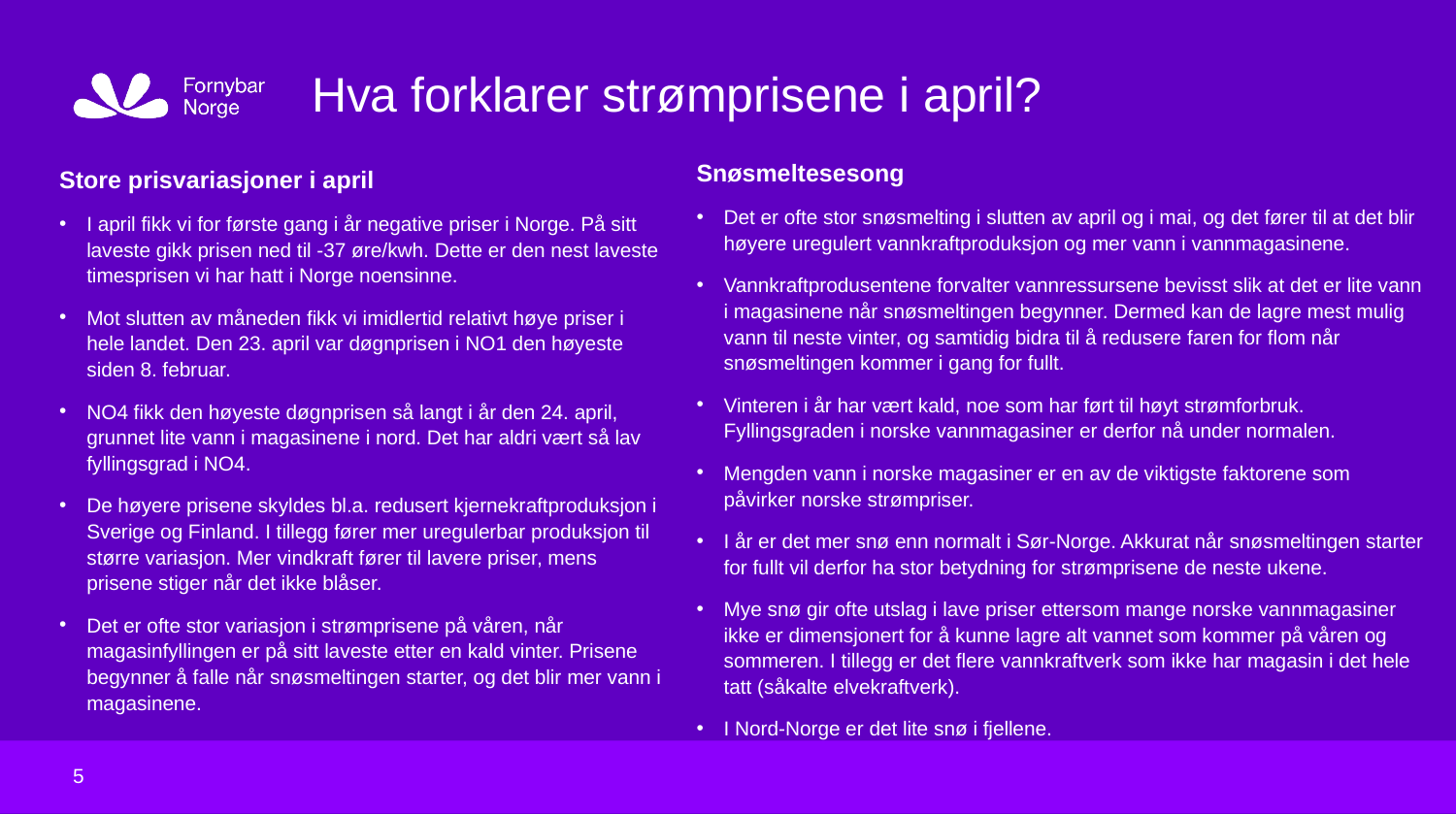

Oslo, dd.mm.yyyy
# Hva forklarer strømprisene i april?
Snøsmeltesesong
Det er ofte stor snøsmelting i slutten av april og i mai, og det fører til at det blir høyere uregulert vannkraftproduksjon og mer vann i vannmagasinene.
Vannkraftprodusentene forvalter vannressursene bevisst slik at det er lite vann i magasinene når snøsmeltingen begynner. Dermed kan de lagre mest mulig vann til neste vinter, og samtidig bidra til å redusere faren for flom når snøsmeltingen kommer i gang for fullt.
Vinteren i år har vært kald, noe som har ført til høyt strømforbruk. Fyllingsgraden i norske vannmagasiner er derfor nå under normalen.
Mengden vann i norske magasiner er en av de viktigste faktorene som påvirker norske strømpriser.
I år er det mer snø enn normalt i Sør-Norge. Akkurat når snøsmeltingen starter for fullt vil derfor ha stor betydning for strømprisene de neste ukene.
Mye snø gir ofte utslag i lave priser ettersom mange norske vannmagasiner ikke er dimensjonert for å kunne lagre alt vannet som kommer på våren og sommeren. I tillegg er det flere vannkraftverk som ikke har magasin i det hele tatt (såkalte elvekraftverk).
I Nord-Norge er det lite snø i fjellene.
Store prisvariasjoner i april
I april fikk vi for første gang i år negative priser i Norge. På sitt laveste gikk prisen ned til -37 øre/kwh. Dette er den nest laveste timesprisen vi har hatt i Norge noensinne.
Mot slutten av måneden fikk vi imidlertid relativt høye priser i hele landet. Den 23. april var døgnprisen i NO1 den høyeste siden 8. februar.
NO4 fikk den høyeste døgnprisen så langt i år den 24. april, grunnet lite vann i magasinene i nord. Det har aldri vært så lav fyllingsgrad i NO4.
De høyere prisene skyldes bl.a. redusert kjernekraftproduksjon i Sverige og Finland. I tillegg fører mer uregulerbar produksjon til større variasjon. Mer vindkraft fører til lavere priser, mens prisene stiger når det ikke blåser.
Det er ofte stor variasjon i strømprisene på våren, når magasinfyllingen er på sitt laveste etter en kald vinter. Prisene begynner å falle når snøsmeltingen starter, og det blir mer vann i magasinene.
5